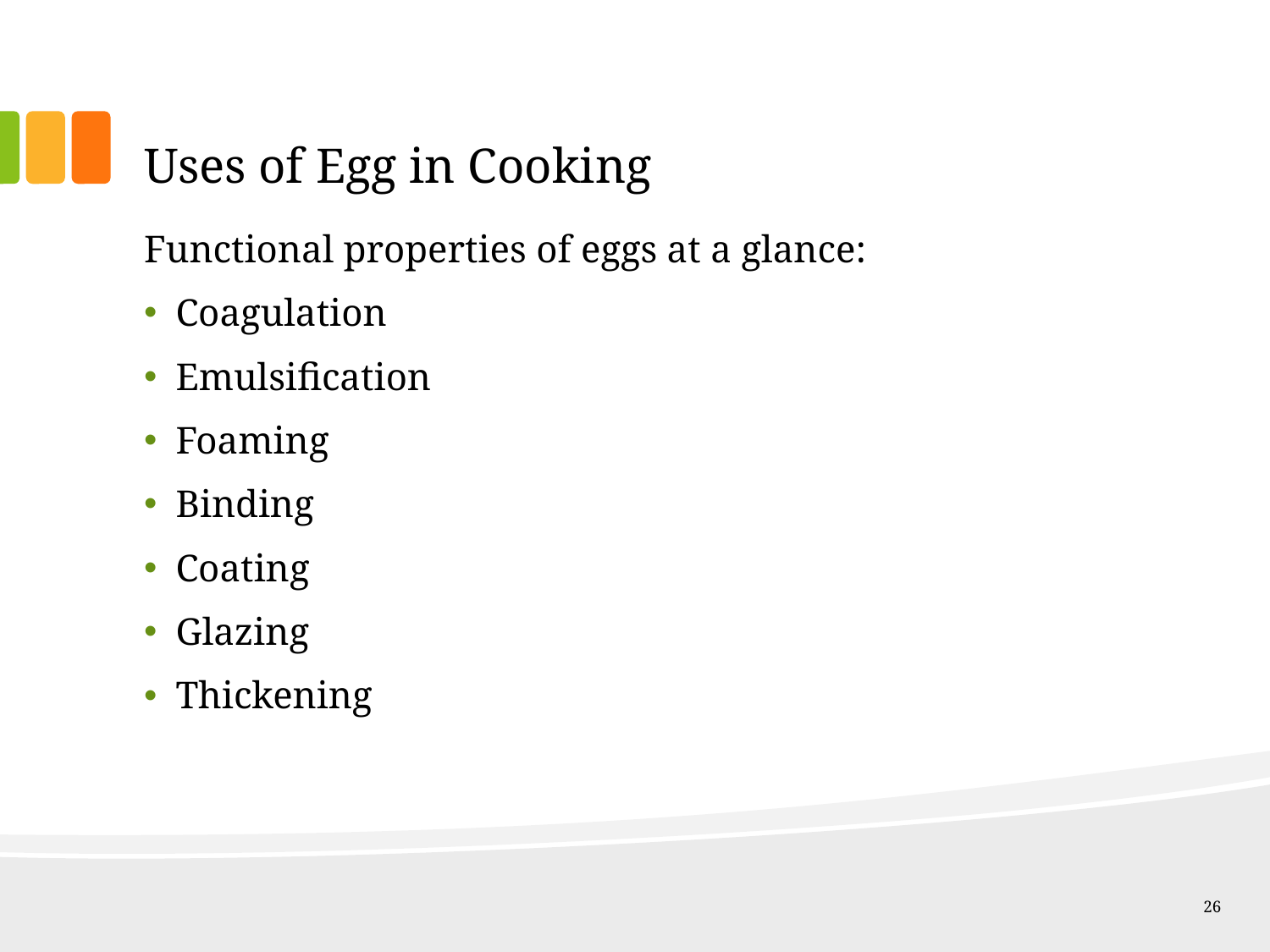

# Uses of Egg in Cooking
Functional properties of eggs at a glance:
Coagulation
Emulsification
Foaming
Binding
Coating
Glazing
Thickening
26